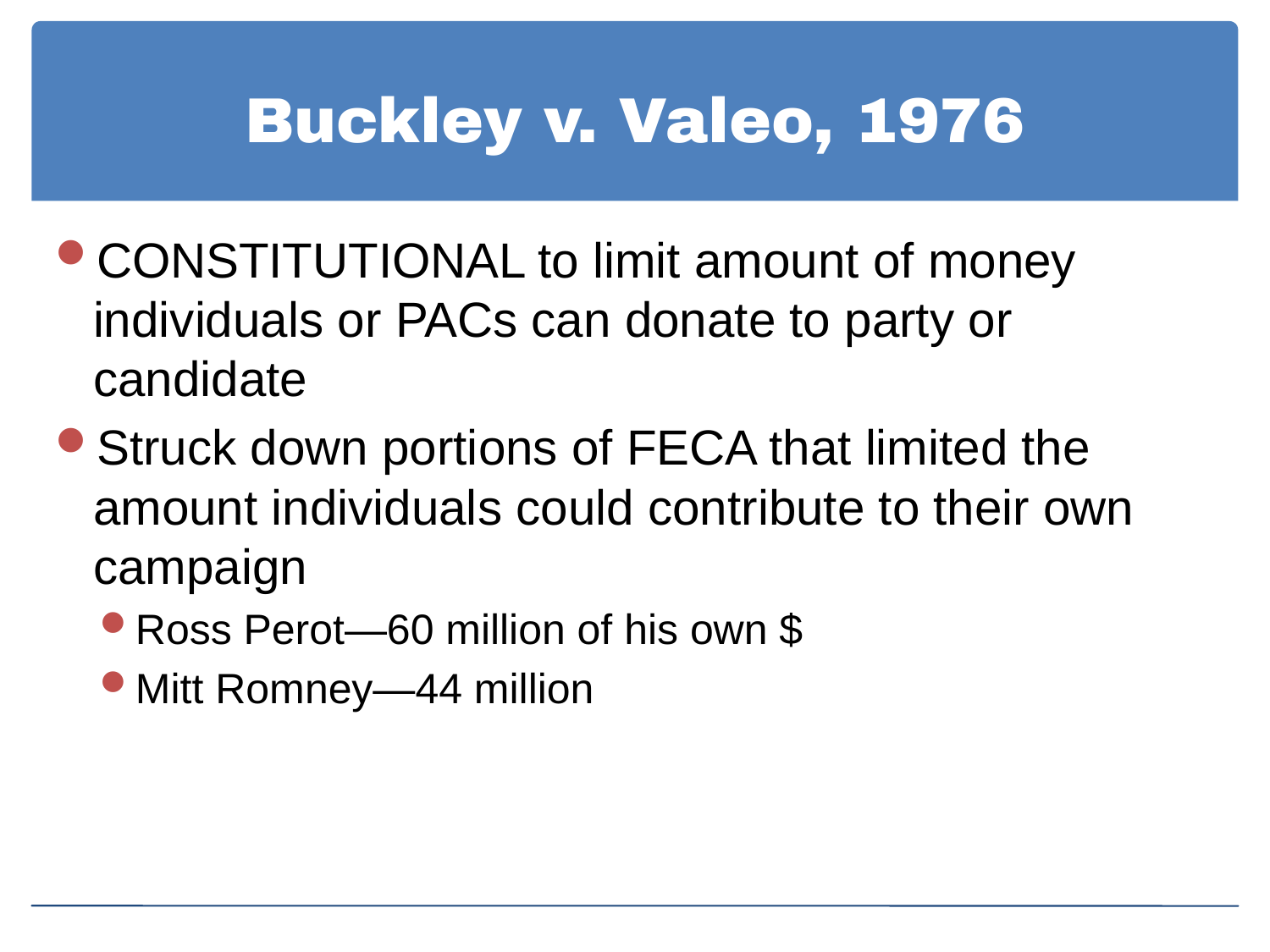

# Buckley v. Valeo, 1976
CONSTITUTIONAL to limit amount of money individuals or PACs can donate to party or candidate
Struck down portions of FECA that limited the amount individuals could contribute to their own campaign
Ross Perot—60 million of his own $
Mitt Romney—44 million